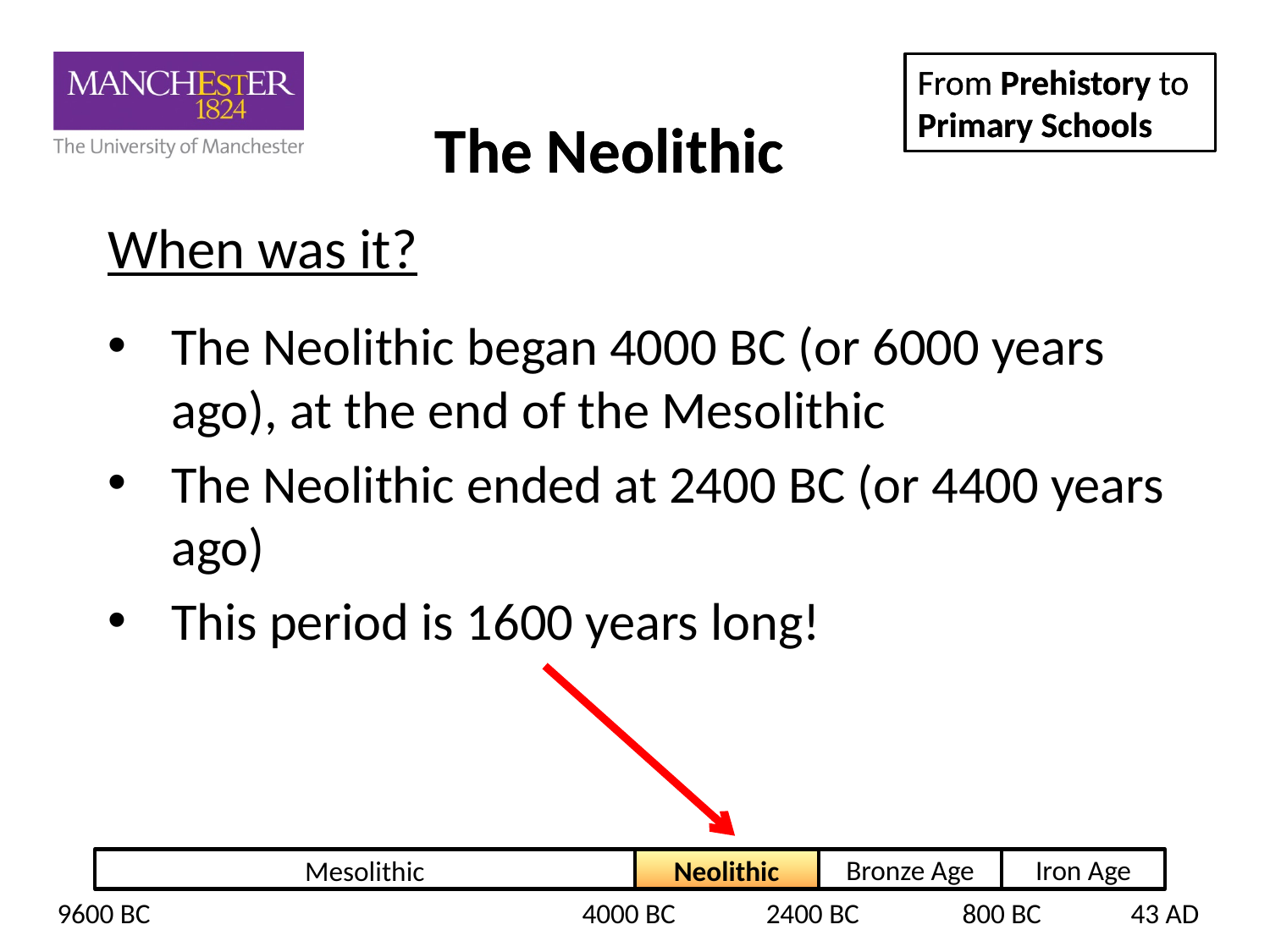

# When was it?
The Neolithic began 4000 BC (or 6000 years ago), at the end of the Mesolithic
The Neolithic ended at 2400 BC (or 4400 years ago)
This period is 1600 years long!